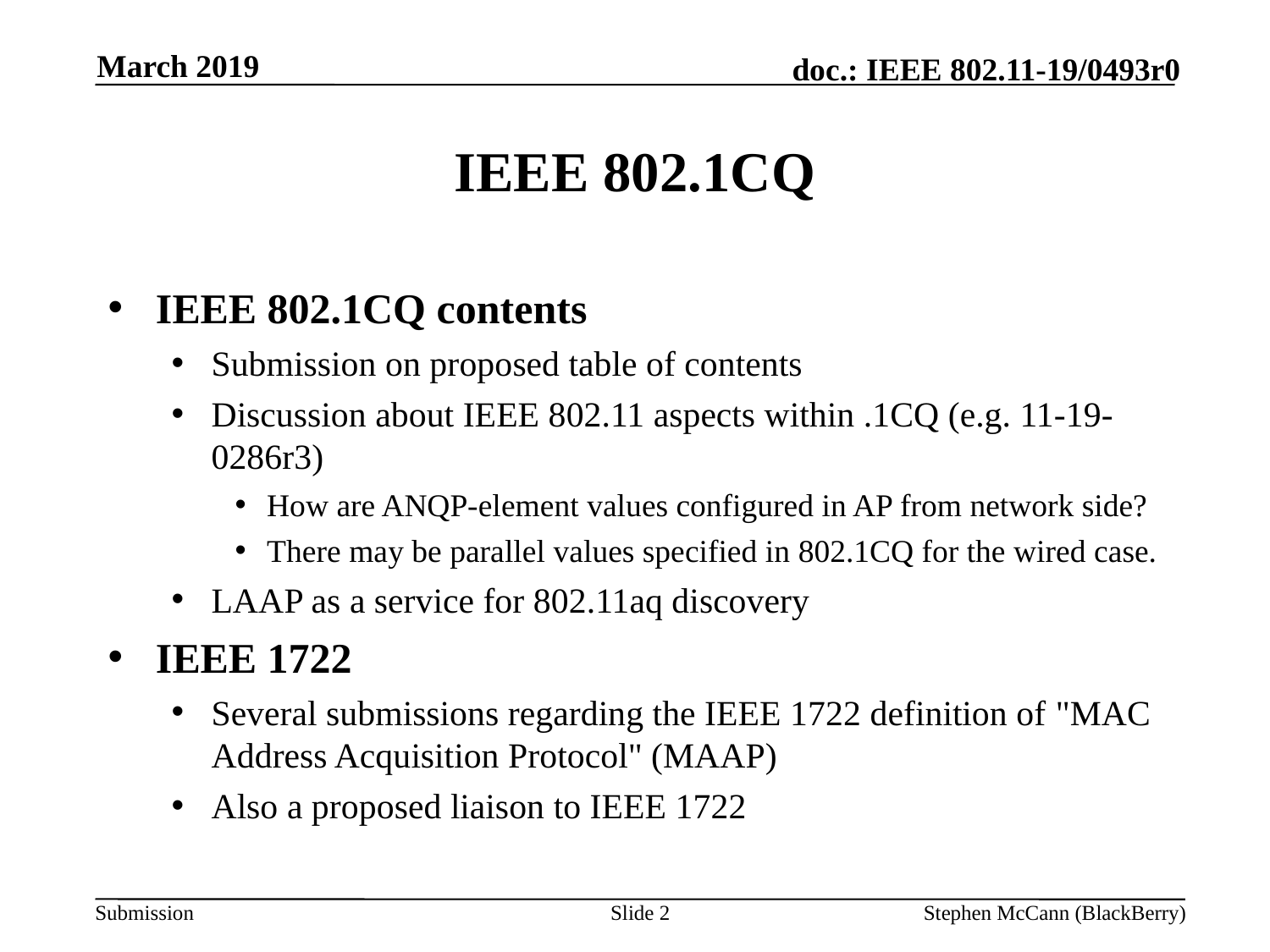

March 2019
# IEEE 802.1CQ
IEEE 802.1CQ contents
Submission on proposed table of contents
Discussion about IEEE 802.11 aspects within .1CQ (e.g. 11-19-0286r3)
How are ANQP-element values configured in AP from network side?
There may be parallel values specified in 802.1CQ for the wired case.
LAAP as a service for 802.11aq discovery
IEEE 1722
Several submissions regarding the IEEE 1722 definition of "MAC Address Acquisition Protocol" (MAAP)
Also a proposed liaison to IEEE 1722

Slide 2
Stephen McCann (BlackBerry)